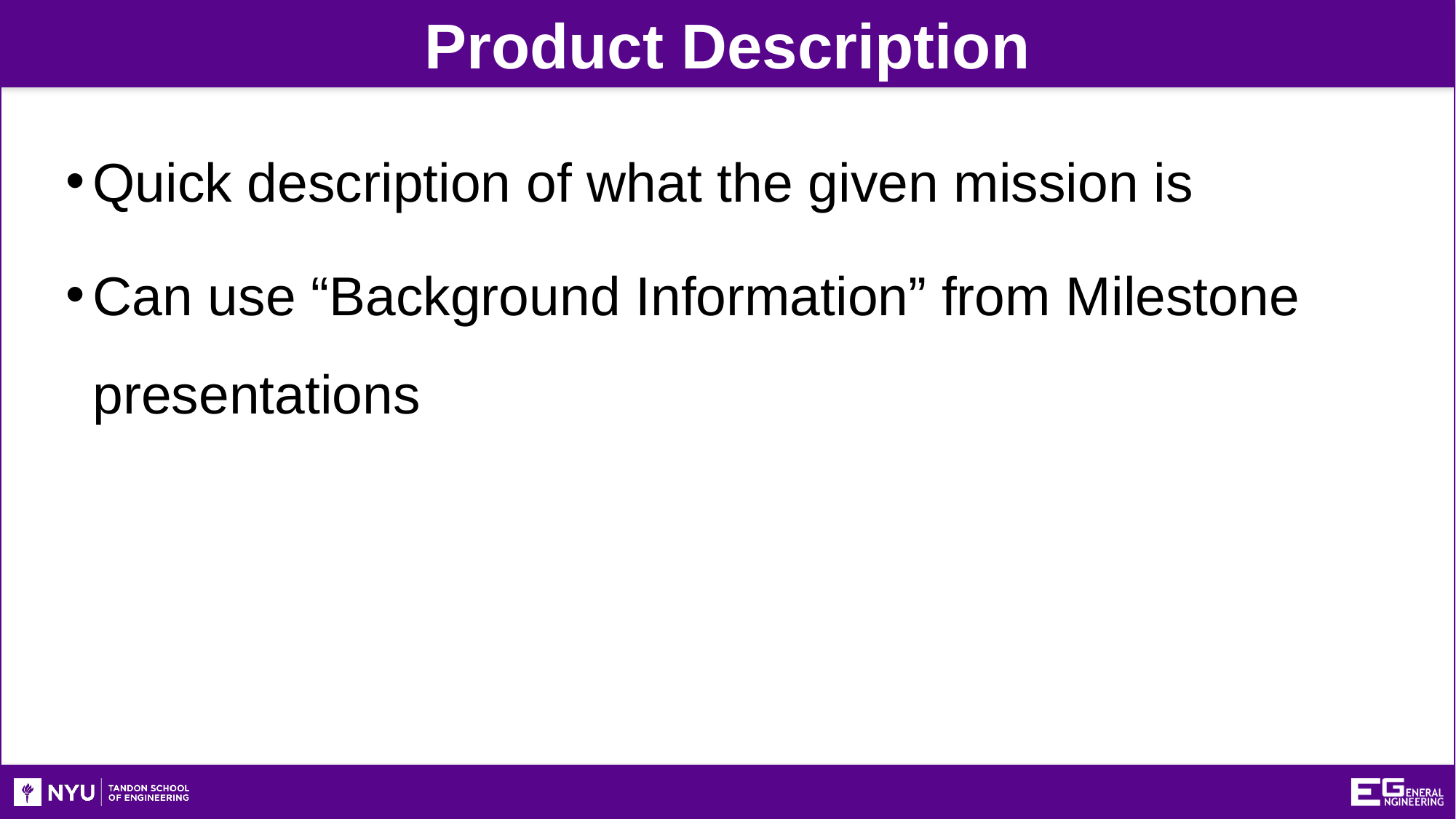

Product Description
Quick description of what the given mission is
Can use “Background Information” from Milestone presentations